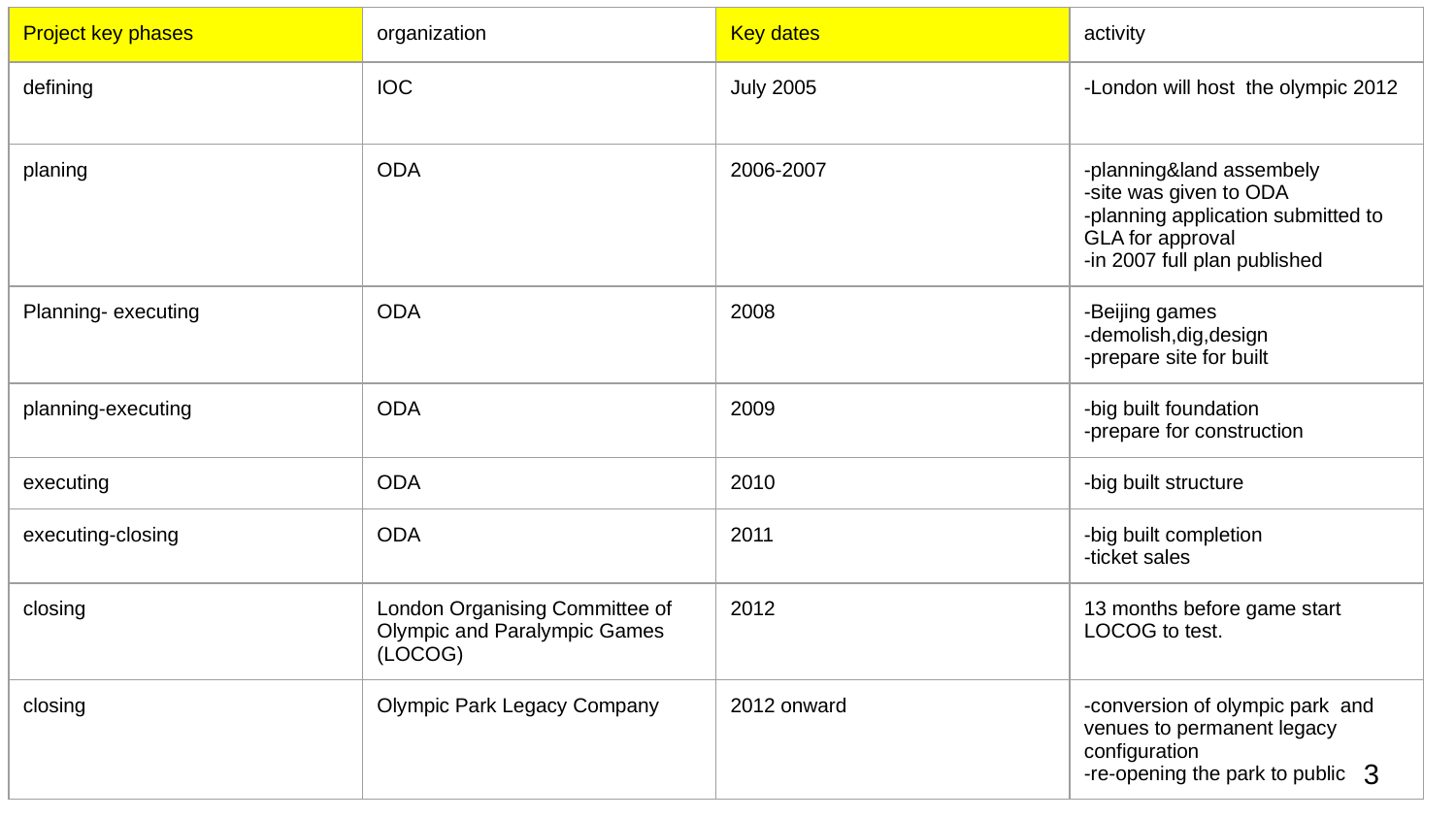

| Project key phases | organization | Key dates | activity |
| --- | --- | --- | --- |
| defining | IOC | July 2005 | -London will host the olympic 2012 |
| planing | ODA | 2006-2007 | -planning&land assembely -site was given to ODA -planning application submitted to GLA for approval -in 2007 full plan published |
| Planning- executing | ODA | 2008 | -Beijing games -demolish,dig,design -prepare site for built |
| planning-executing | ODA | 2009 | -big built foundation -prepare for construction |
| executing | ODA | 2010 | -big built structure |
| executing-closing | ODA | 2011 | -big built completion -ticket sales |
| closing | London Organising Committee of Olympic and Paralympic Games (LOCOG) | 2012 | 13 months before game start LOCOG to test. |
| closing | Olympic Park Legacy Company | 2012 onward | -conversion of olympic park and venues to permanent legacy configuration -re-opening the park to public |
#

3